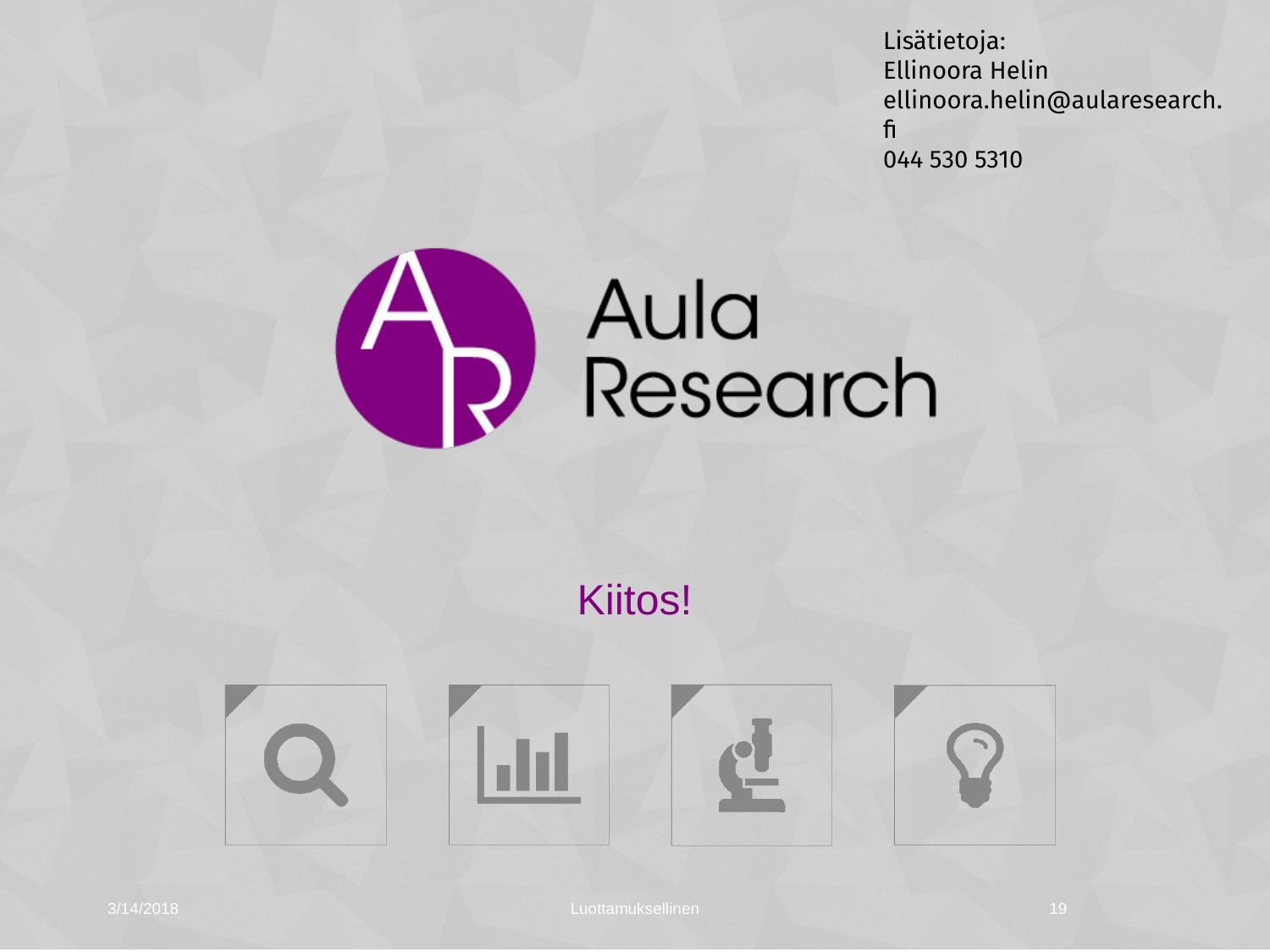

Lisätietoja:
Ellinoora Helin
ellinoora.helin@aularesearch.fi
044 530 5310
# Kiitos!
3/14/2018
Luottamuksellinen
19